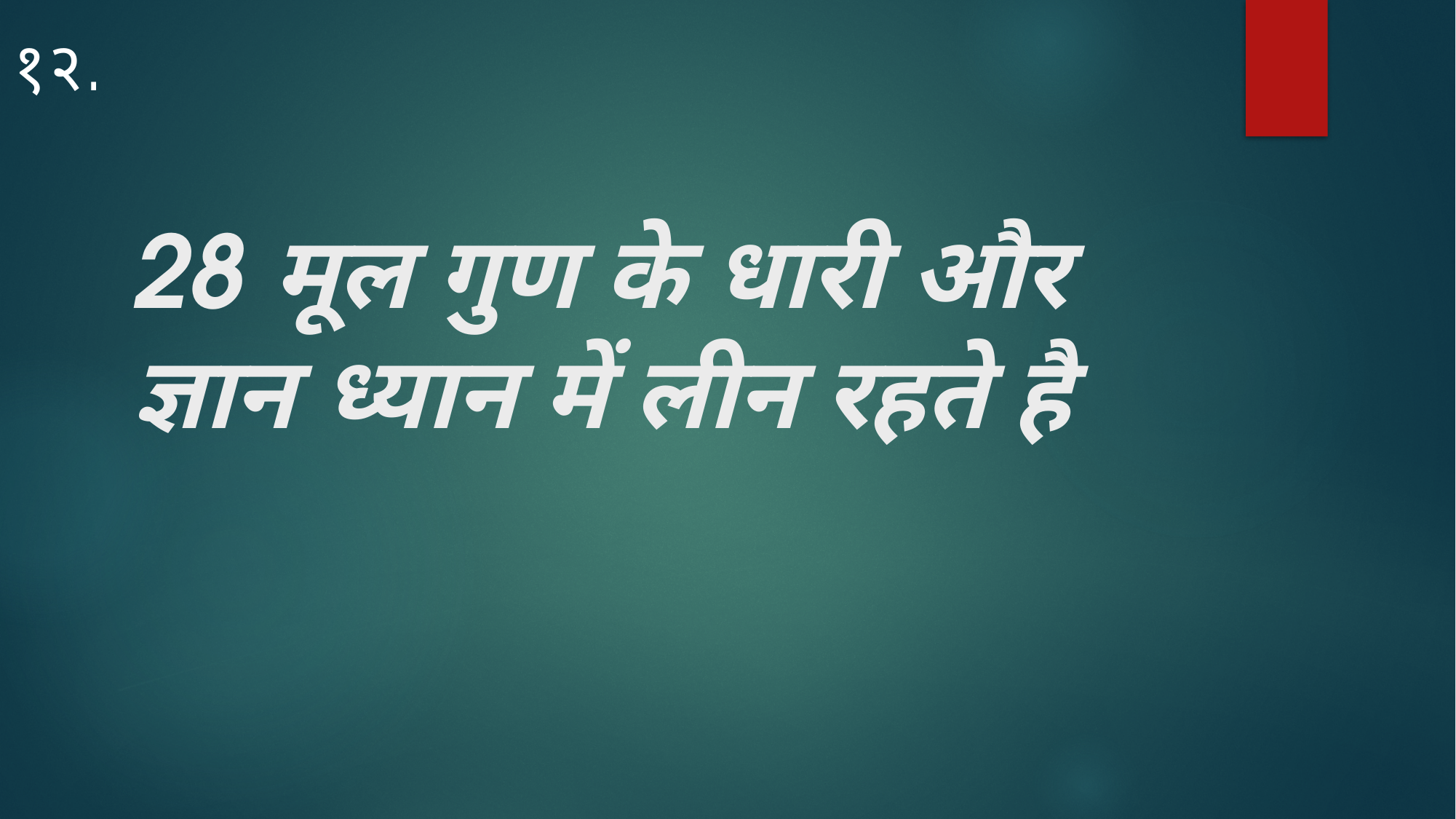

१२.
# 28 मूल गुण के धारी और ज्ञान ध्यान में लीन रहते है